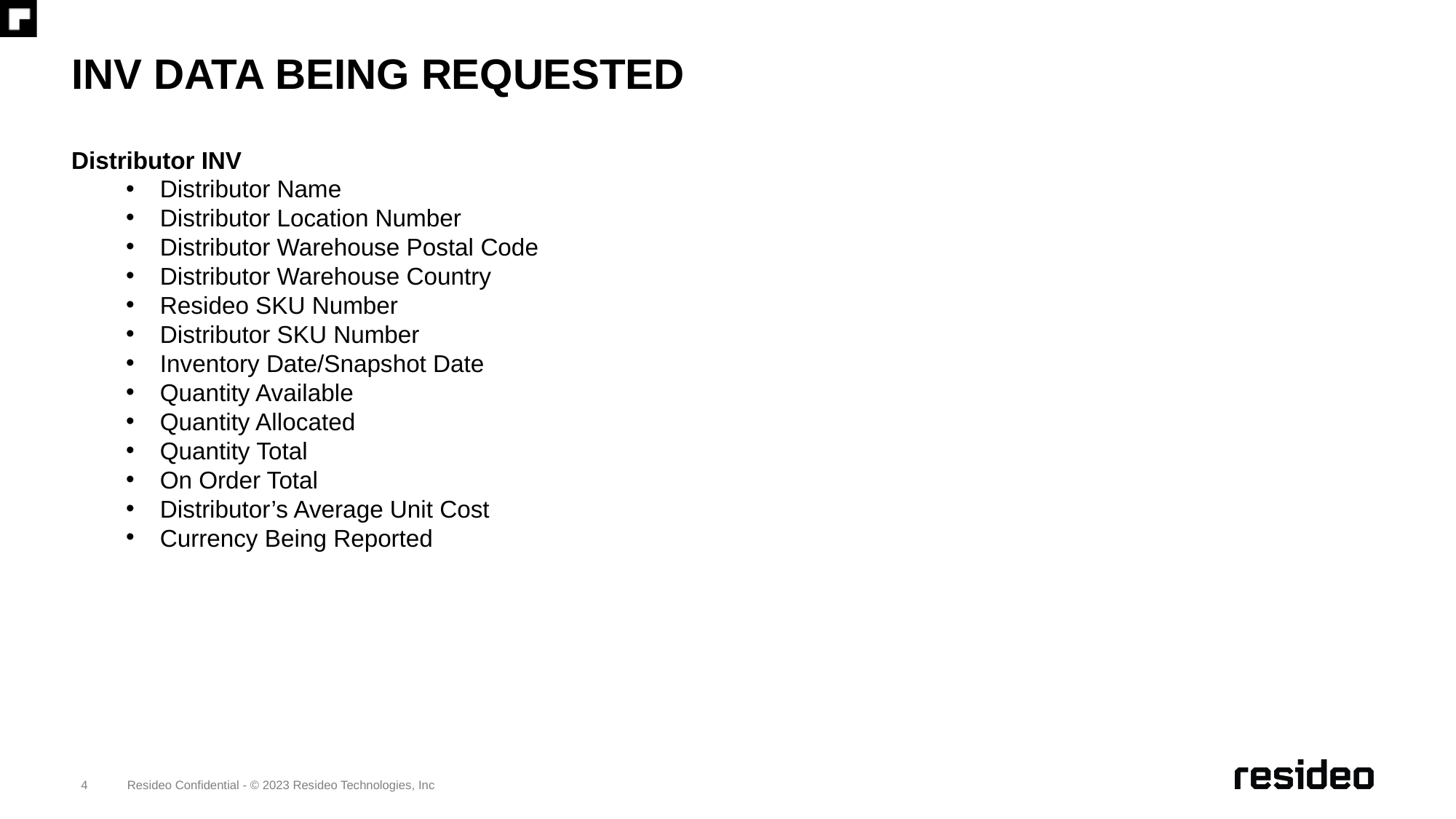

INV DATA BEING REQUESTED
Distributor INV
Distributor Name
Distributor Location Number
Distributor Warehouse Postal Code
Distributor Warehouse Country
Resideo SKU Number
Distributor SKU Number
Inventory Date/Snapshot Date
Quantity Available
Quantity Allocated
Quantity Total
On Order Total
Distributor’s Average Unit Cost
Currency Being Reported